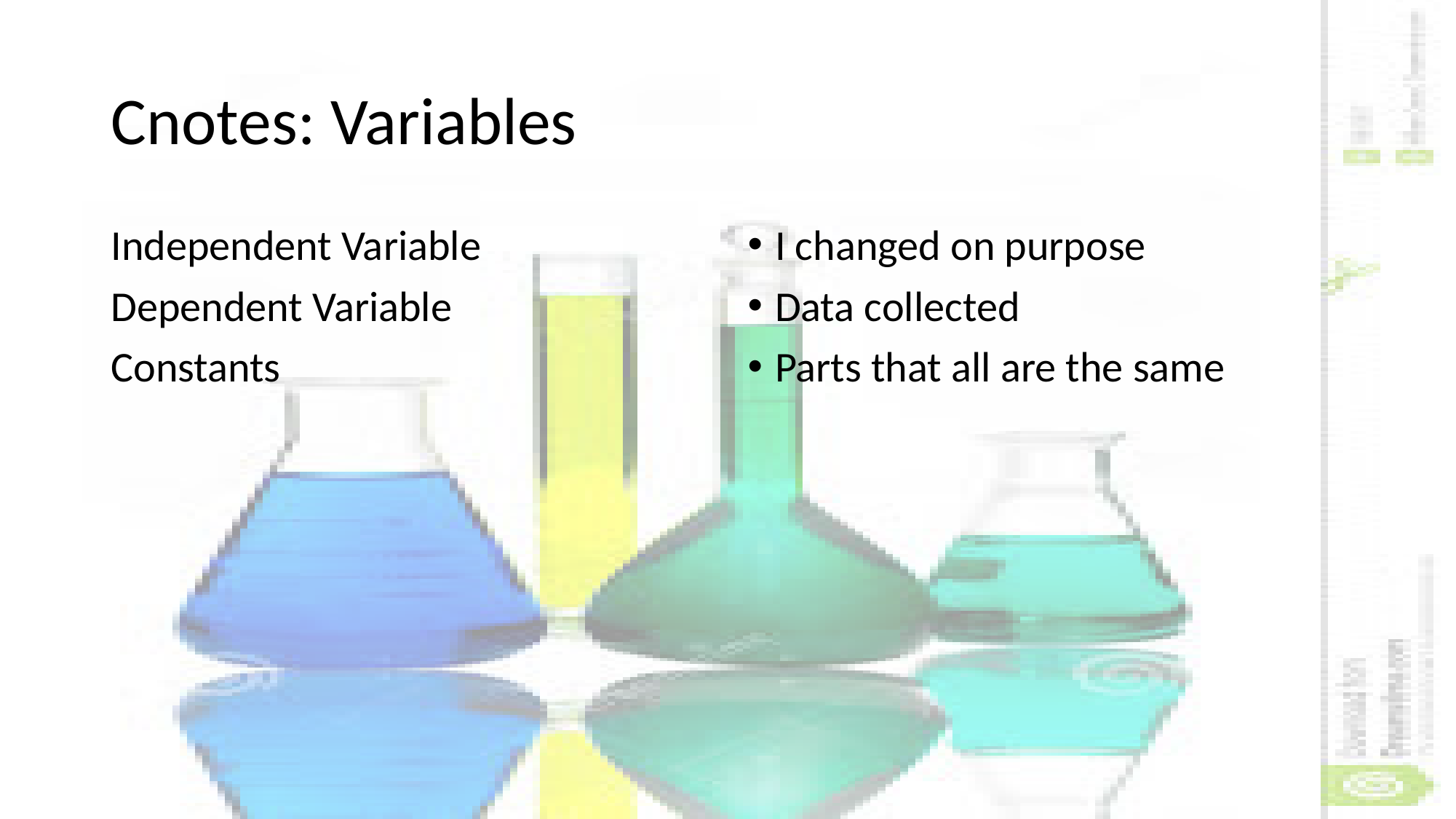

# Cnotes: Variables
Independent Variable
Dependent Variable
Constants
I changed on purpose
Data collected
Parts that all are the same